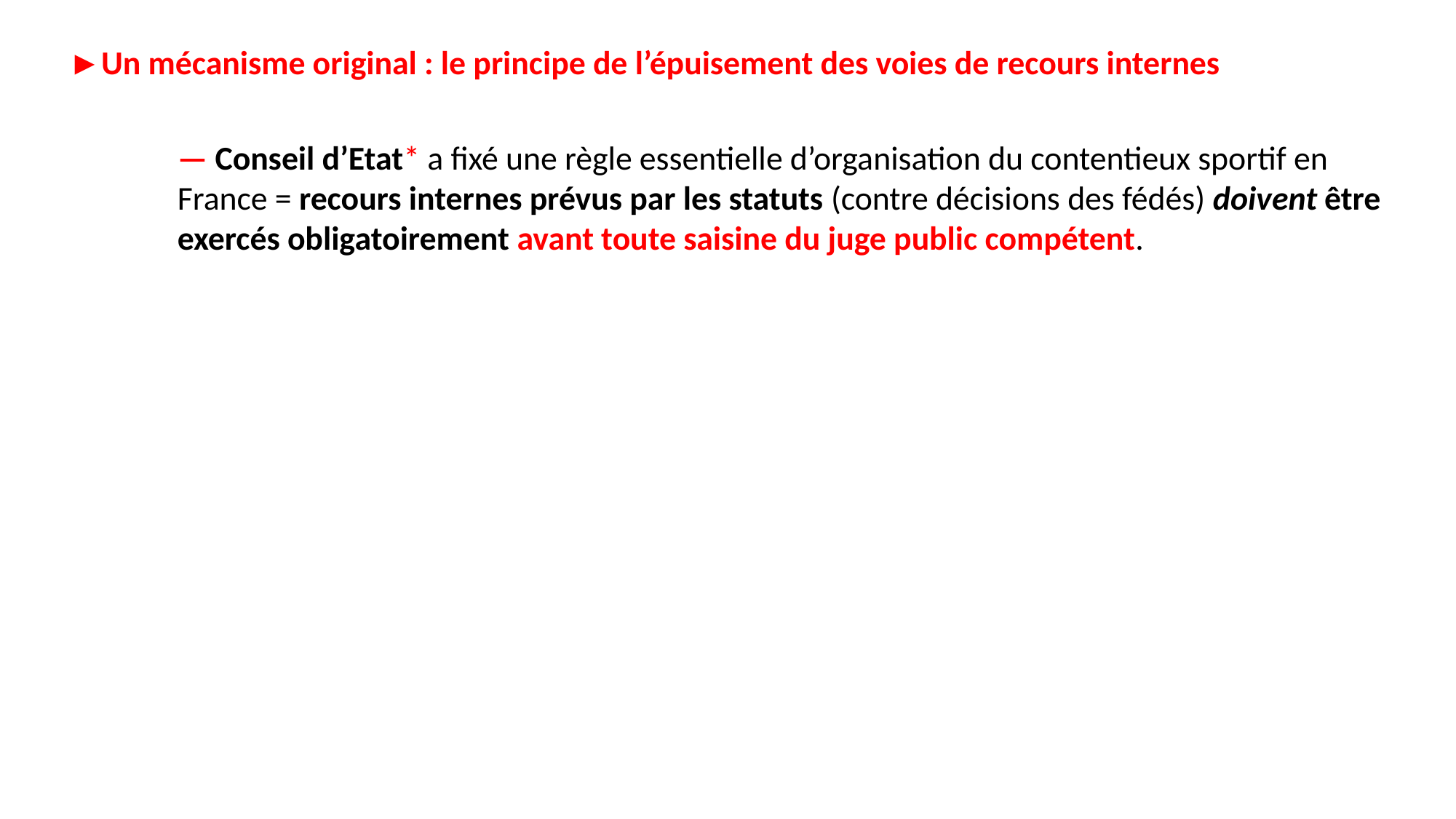

►Un mécanisme original : le principe de l’épuisement des voies de recours internes

— Conseil d’Etat* a fixé une règle essentielle d’organisation du contentieux sportif en France = recours internes prévus par les statuts (contre décisions des fédés) doivent être exercés obligatoirement avant toute saisine du juge public compétent.